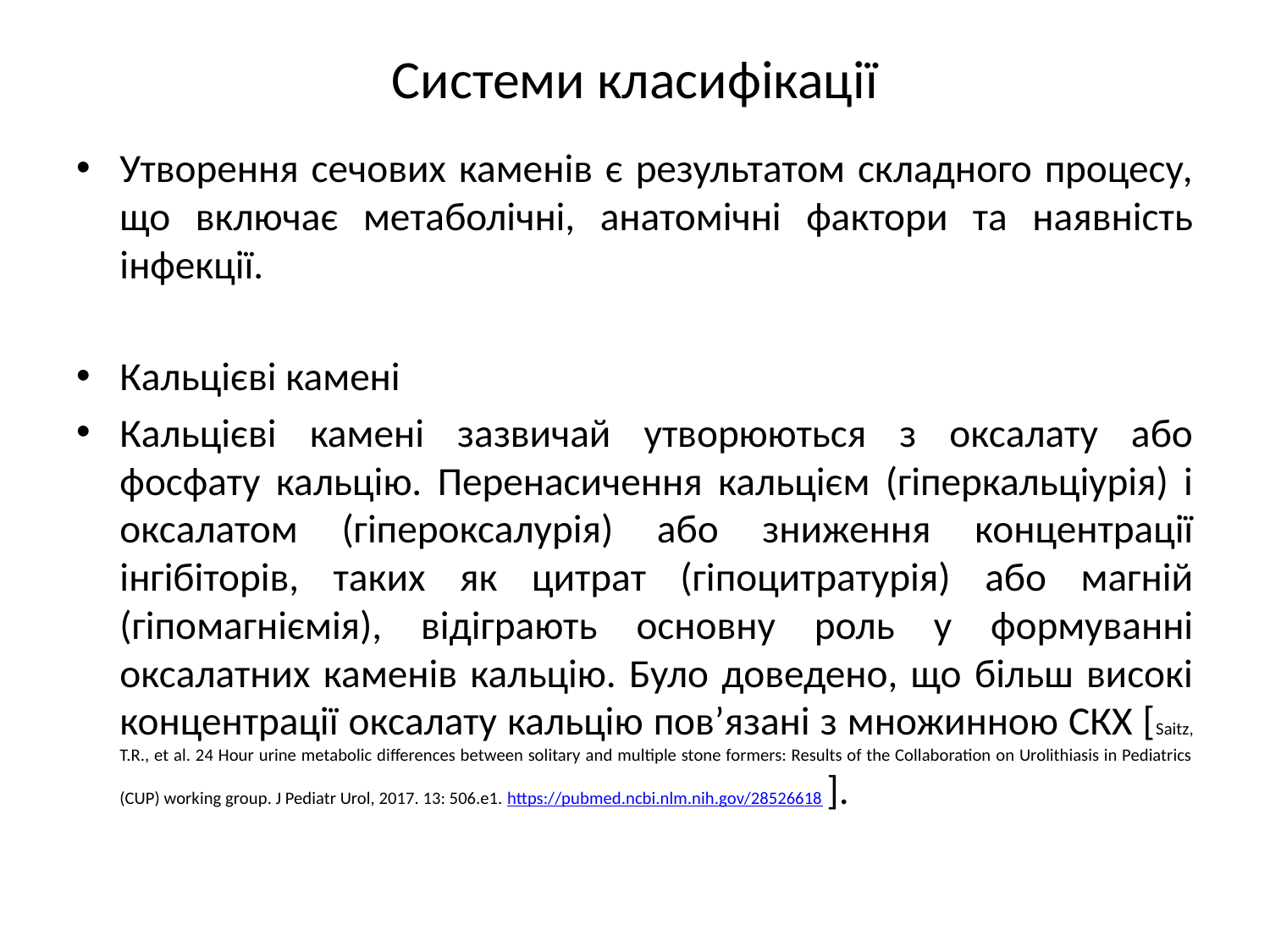

# Системи класифікації
Утворення сечових каменів є результатом складного процесу, що включає метаболічні, анатомічні фактори та наявність інфекції.

Кальцієві камені
Кальцієві камені зазвичай утворюються з оксалату або фосфату кальцію. Перенасичення кальцієм (гіперкальціурія) і оксалатом (гіпероксалурія) або зниження концентрації інгібіторів, таких як цитрат (гіпоцитратурія) або магній (гіпомагніємія), відіграють основну роль у формуванні оксалатних каменів кальцію. Було доведено, що більш високі концентрації оксалату кальцію пов’язані з множинною СКХ [Saitz, T.R., et al. 24 Hour urine metabolic differences between solitary and multiple stone formers: Results of the Collaboration on Urolithiasis in Pediatrics (CUP) working group. J Pediatr Urol, 2017. 13: 506.e1. https://pubmed.ncbi.nlm.nih.gov/28526618 ].